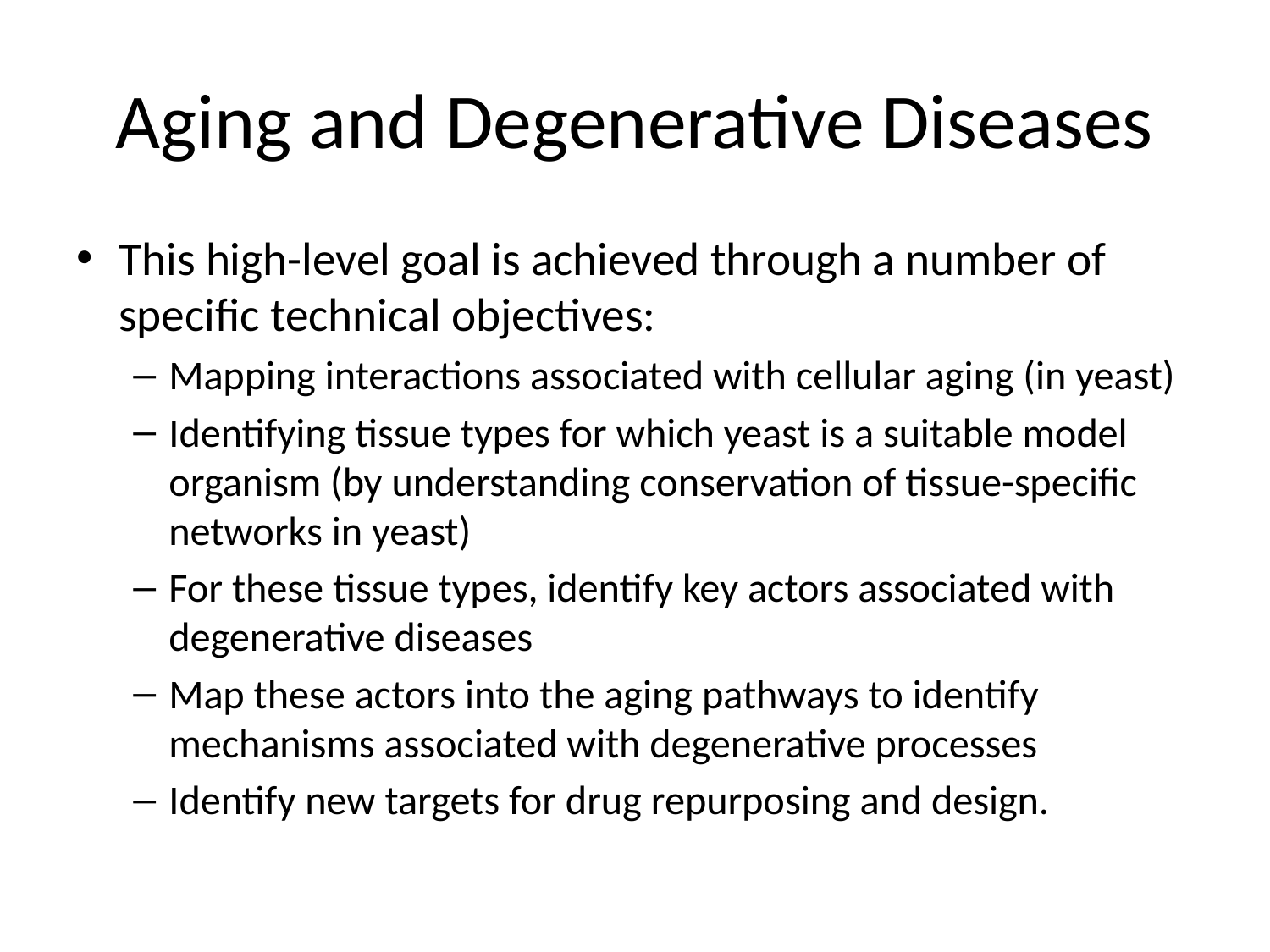

# Aging and Degenerative Diseases
This high-level goal is achieved through a number of specific technical objectives:
Mapping interactions associated with cellular aging (in yeast)
Identifying tissue types for which yeast is a suitable model organism (by understanding conservation of tissue-specific networks in yeast)
For these tissue types, identify key actors associated with degenerative diseases
Map these actors into the aging pathways to identify mechanisms associated with degenerative processes
Identify new targets for drug repurposing and design.